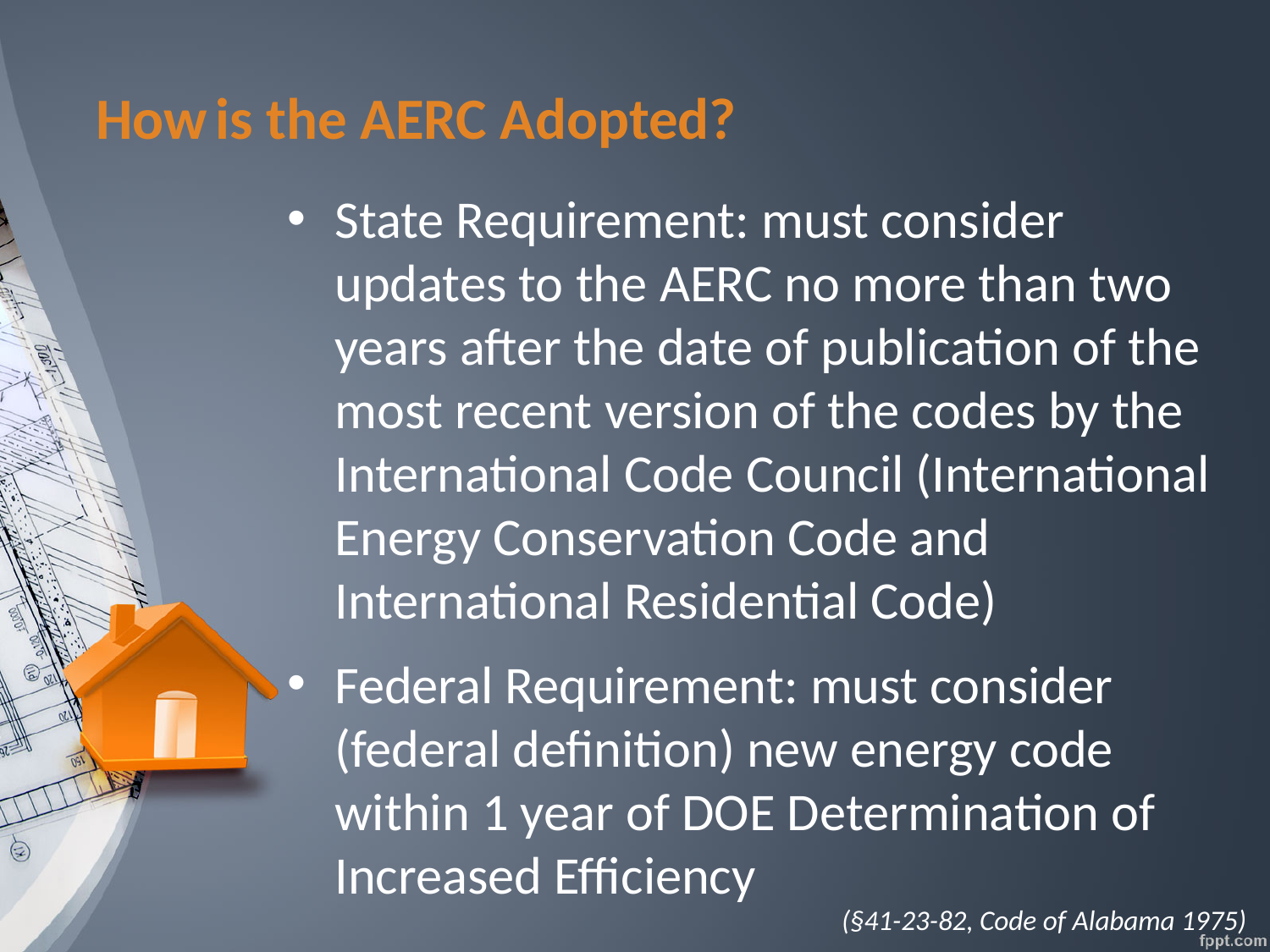

# How is the AERC Adopted?
State Requirement: must consider updates to the AERC no more than two years after the date of publication of the most recent version of the codes by the International Code Council (International Energy Conservation Code and International Residential Code)
Federal Requirement: must consider (federal definition) new energy code within 1 year of DOE Determination of Increased Efficiency
(§41-23-82, Code of Alabama 1975)